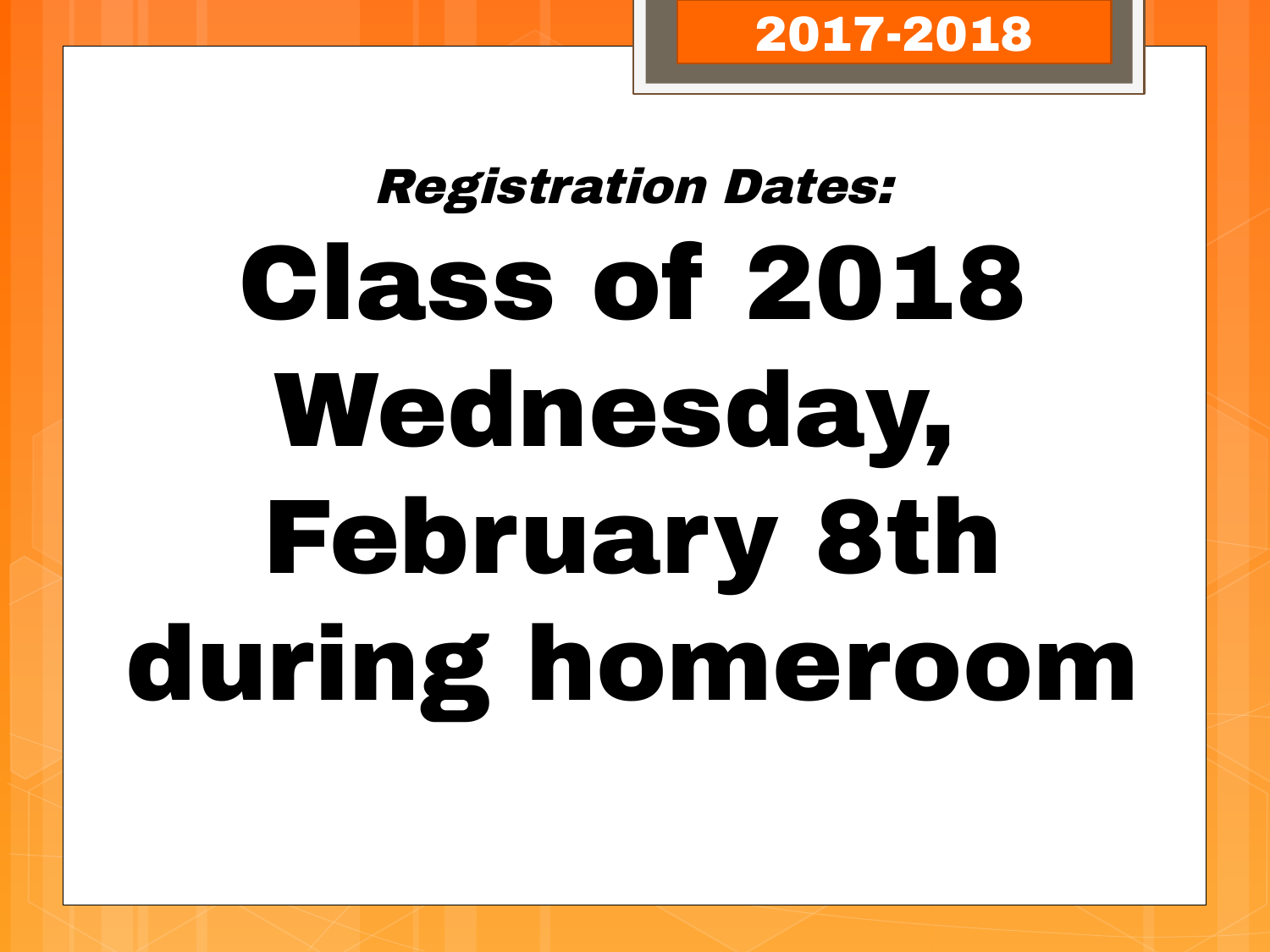

2017-2018
Registration Dates:
Class of 2018
Wednesday,
February 8th
during homeroom